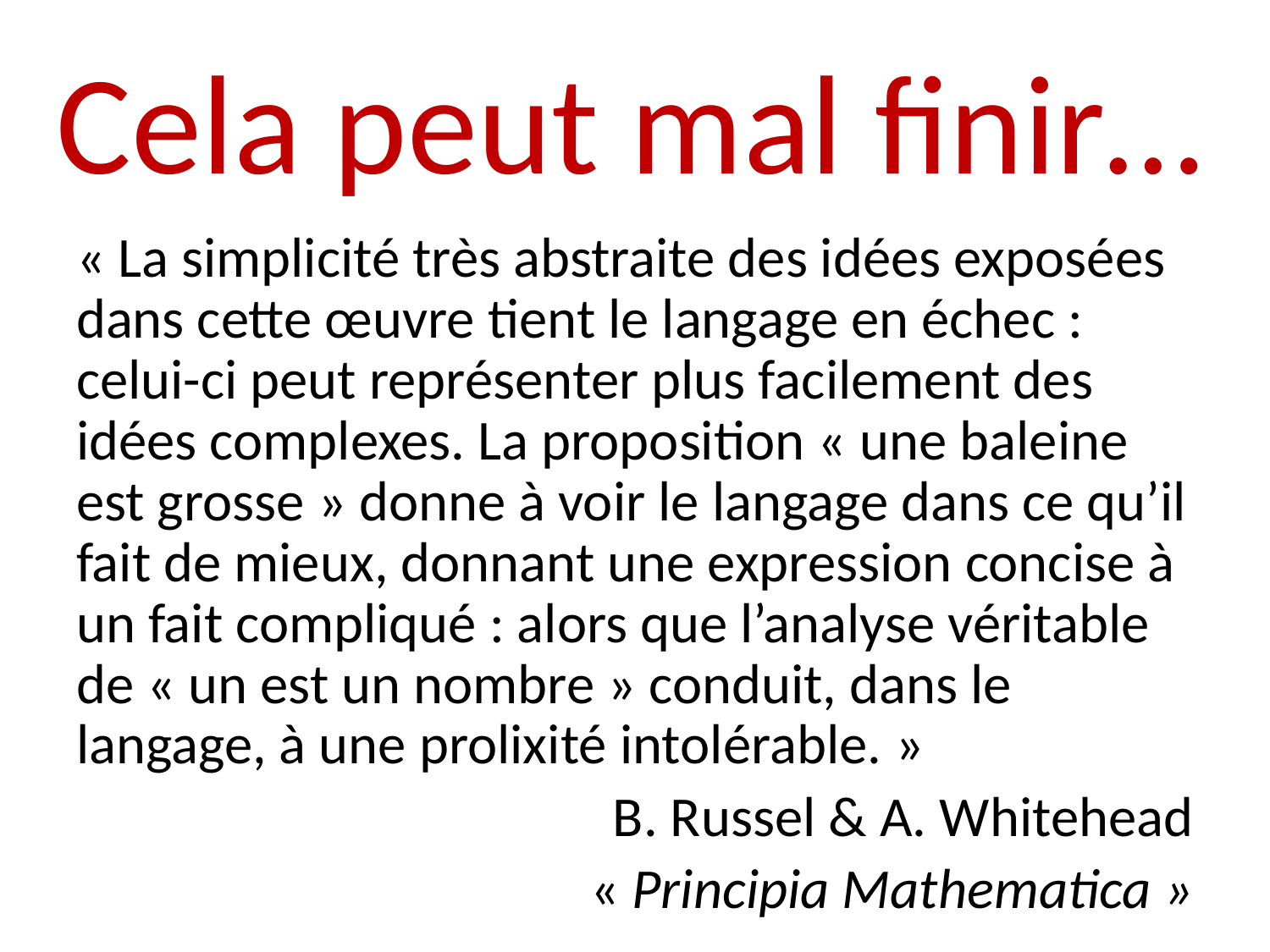

# Cela peut mal finir…
« La simplicité très abstraite des idées exposées dans cette œuvre tient le langage en échec : celui-ci peut représenter plus facilement des idées complexes. La proposition « une baleine est grosse » donne à voir le langage dans ce qu’il fait de mieux, donnant une expression concise à un fait compliqué : alors que l’analyse véritable de « un est un nombre » conduit, dans le langage, à une prolixité intolérable. »
B. Russel & A. Whitehead
« Principia Mathematica »